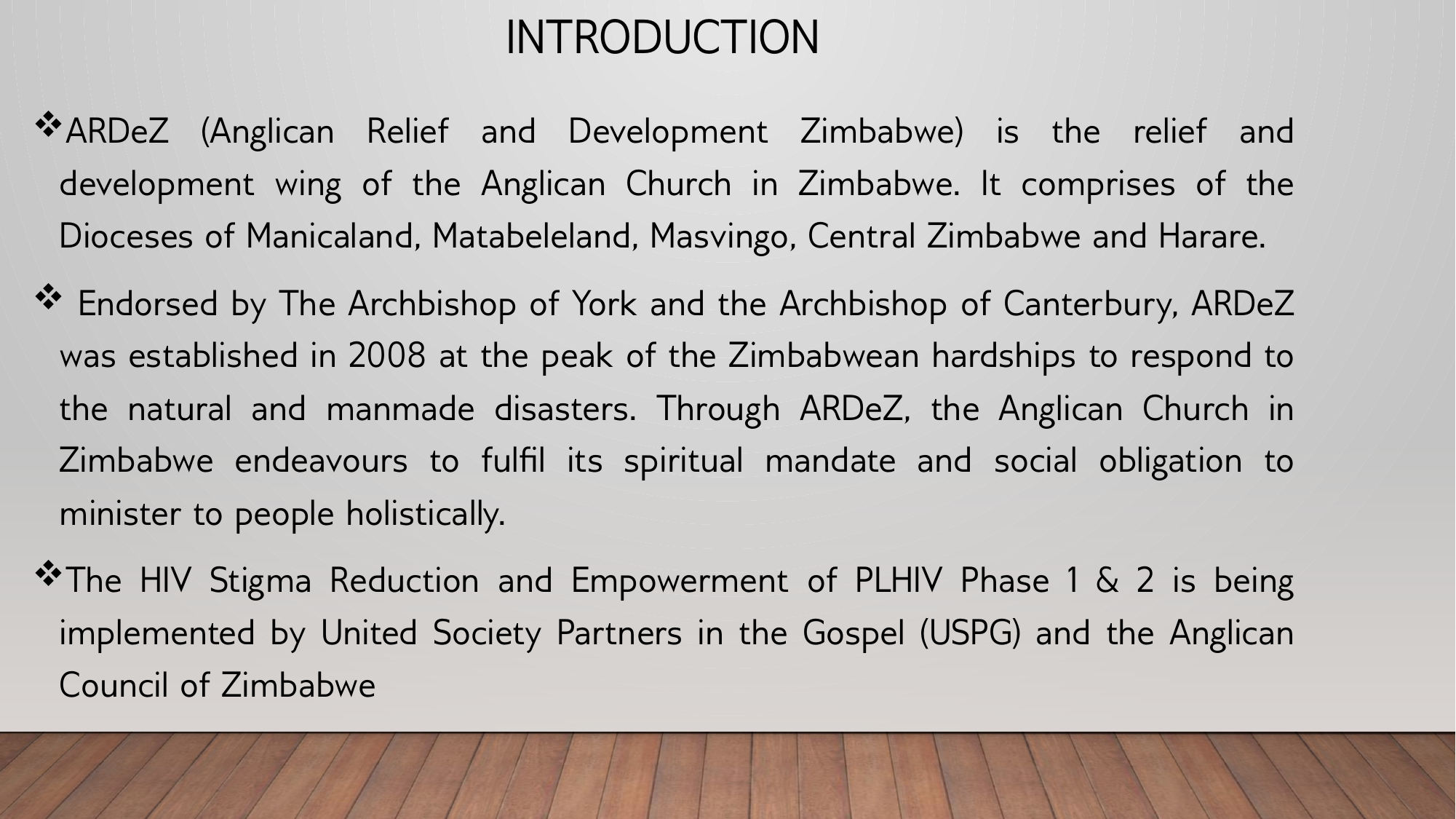

# Introduction
ARDeZ (Anglican Relief and Development Zimbabwe) is the relief and development wing of the Anglican Church in Zimbabwe. It comprises of the Dioceses of Manicaland, Matabeleland, Masvingo, Central Zimbabwe and Harare.
 Endorsed by The Archbishop of York and the Archbishop of Canterbury, ARDeZ was established in 2008 at the peak of the Zimbabwean hardships to respond to the natural and manmade disasters. Through ARDeZ, the Anglican Church in Zimbabwe endeavours to fulfil its spiritual mandate and social obligation to minister to people holistically.
The HIV Stigma Reduction and Empowerment of PLHIV Phase 1 & 2 is being implemented by United Society Partners in the Gospel (USPG) and the Anglican Council of Zimbabwe